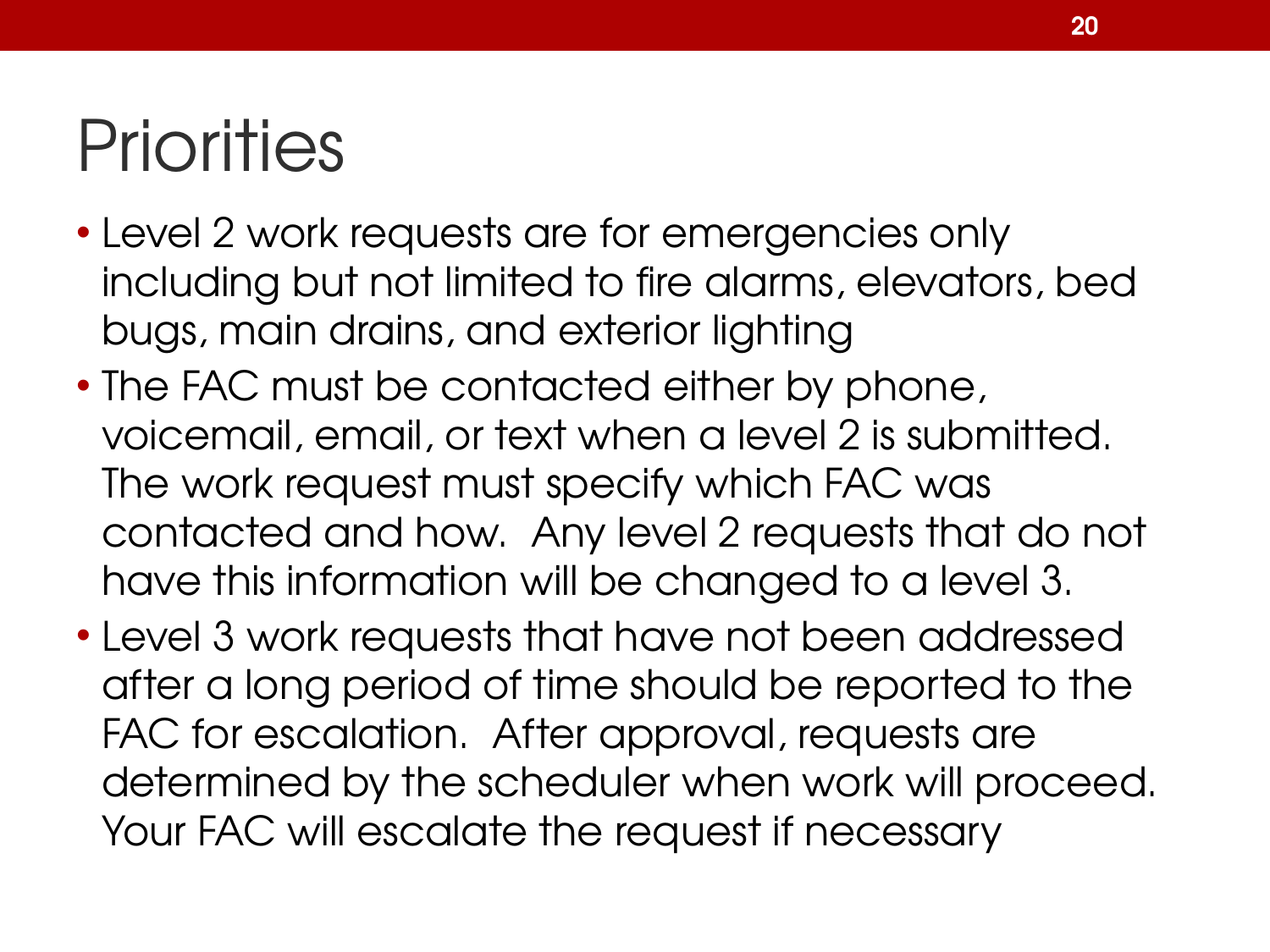

20
# Priorities
Level 2 work requests are for emergencies only including but not limited to fire alarms, elevators, bed bugs, main drains, and exterior lighting
The FAC must be contacted either by phone, voicemail, email, or text when a level 2 is submitted.  The work request must specify which FAC was contacted and how.  Any level 2 requests that do not have this information will be changed to a level 3.
Level 3 work requests that have not been addressed after a long period of time should be reported to the FAC for escalation.  After approval, requests are determined by the scheduler when work will proceed.  Your FAC will escalate the request if necessary